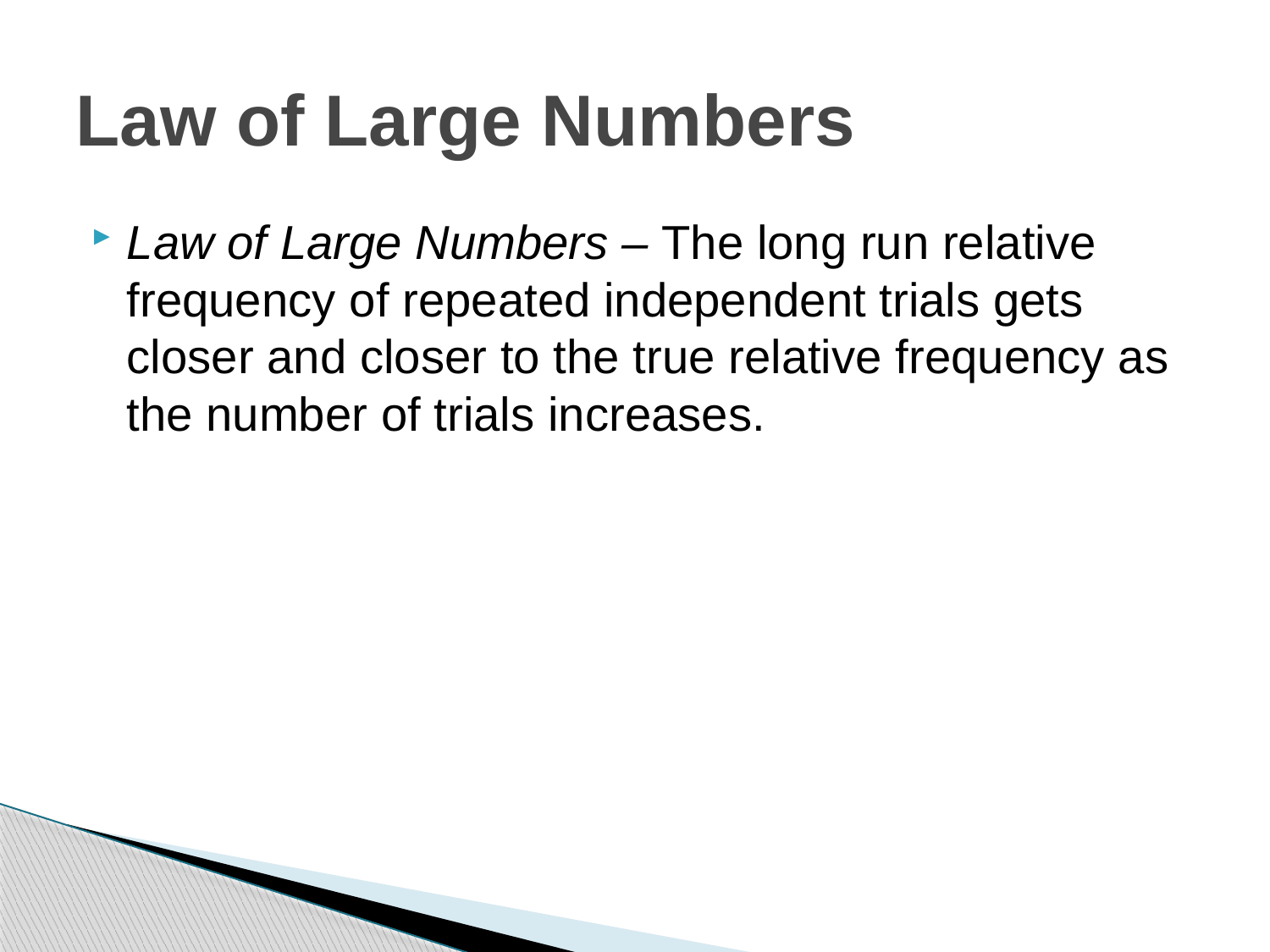

# Law of Large Numbers
Law of Large Numbers – The long run relative frequency of repeated independent trials gets closer and closer to the true relative frequency as the number of trials increases.